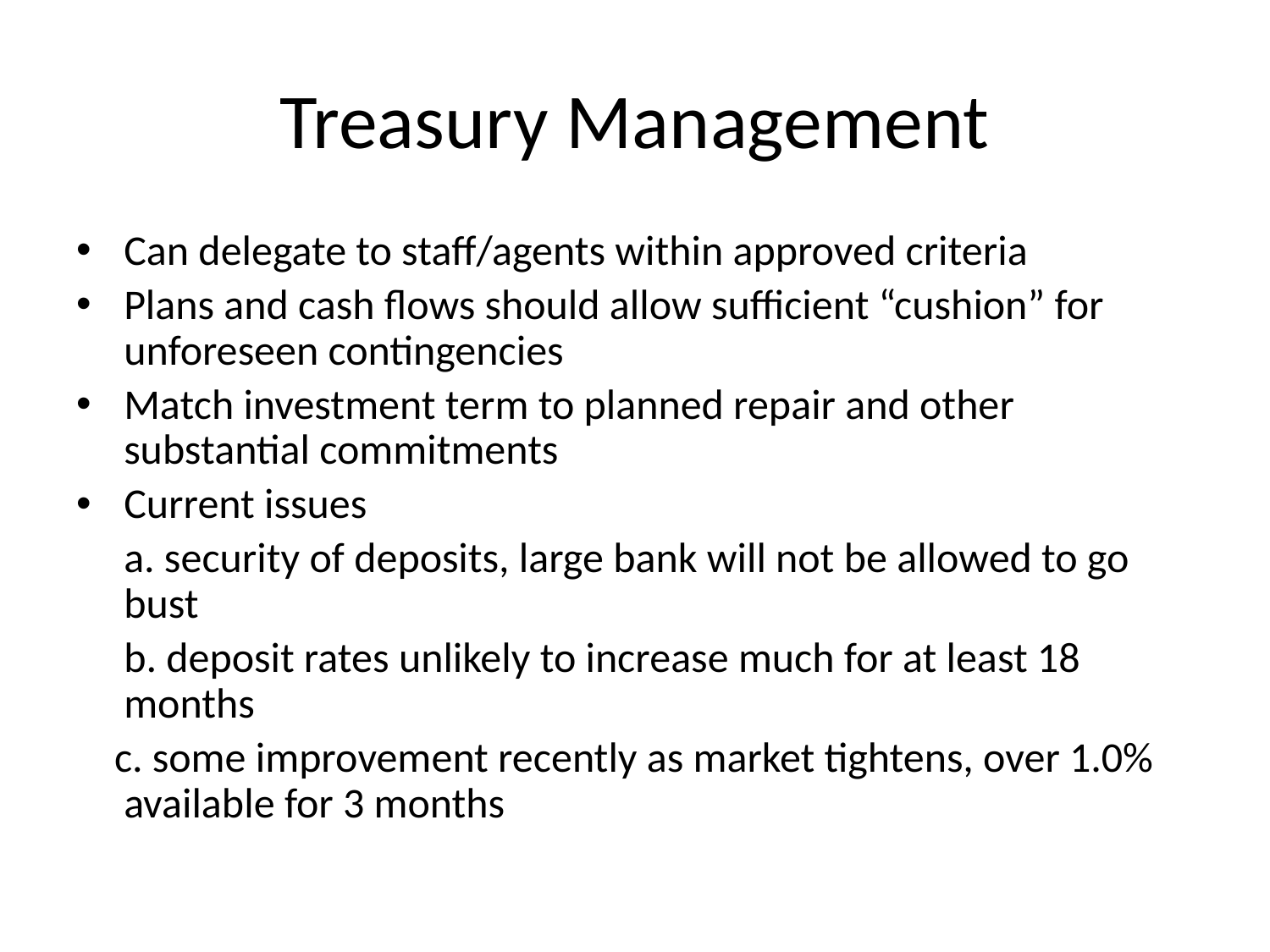

# Treasury Management
Can delegate to staff/agents within approved criteria
Plans and cash flows should allow sufficient “cushion” for unforeseen contingencies
Match investment term to planned repair and other substantial commitments
Current issues
     a. security of deposits, large bank will not be allowed to go bust
     b. deposit rates unlikely to increase much for at least 18 months
    c. some improvement recently as market tightens, over 1.0% available for 3 months